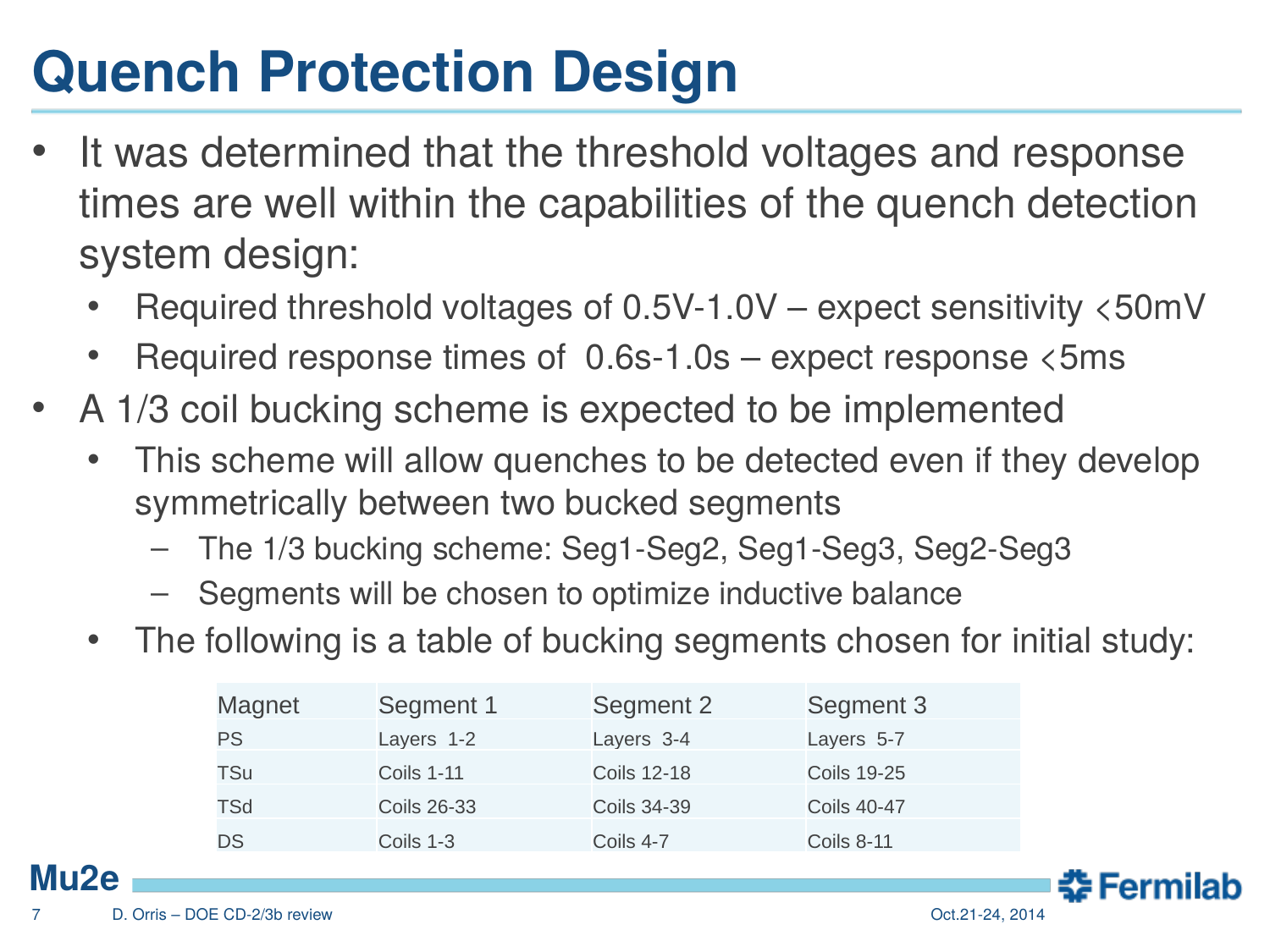

# Quench Protection Design
It was determined that the threshold voltages and response times are well within the capabilities of the quench detection system design:
Required threshold voltages of 0.5V-1.0V – expect sensitivity <50mV
Required response times of  0.6s-1.0s – expect response <5ms
A 1/3 coil bucking scheme is expected to be implemented
This scheme will allow quenches to be detected even if they develop symmetrically between two bucked segments
The 1/3 bucking scheme: Seg1-Seg2, Seg1-Seg3, Seg2-Seg3
Segments will be chosen to optimize inductive balance
The following is a table of bucking segments chosen for initial study:

| Magnet | Segment 1 | Segment 2 | Segment 3 |
| --- | --- | --- | --- |
| PS | Layers 1-2 | Layers 3-4 | Layers 5-7 |
| TSu | Coils 1-11 | Coils 12-18 | Coils 19-25 |
| TSd | Coils 26-33 | Coils 34-39 | Coils 40-47 |
| DS | Coils 1-3 | Coils 4-7 | Coils 8-11 |
7
D. Orris – DOE CD-2/3b review
Oct.21-24, 2014